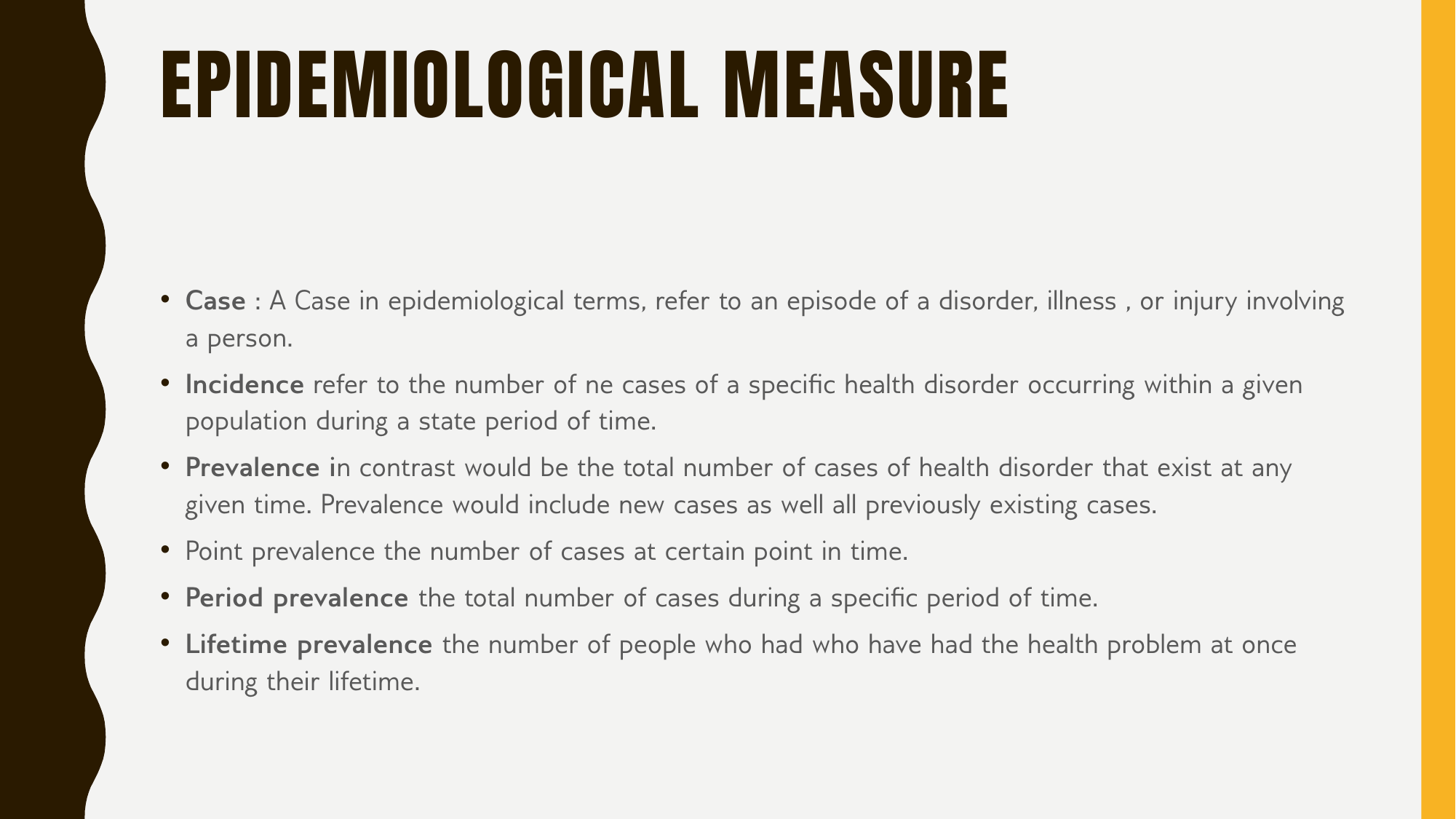

# Epidemiological measure
Case : A Case in epidemiological terms, refer to an episode of a disorder, illness , or injury involving a person.
Incidence refer to the number of ne cases of a specific health disorder occurring within a given population during a state period of time.
Prevalence in contrast would be the total number of cases of health disorder that exist at any given time. Prevalence would include new cases as well all previously existing cases.
Point prevalence the number of cases at certain point in time.
Period prevalence the total number of cases during a specific period of time.
Lifetime prevalence the number of people who had who have had the health problem at once during their lifetime.